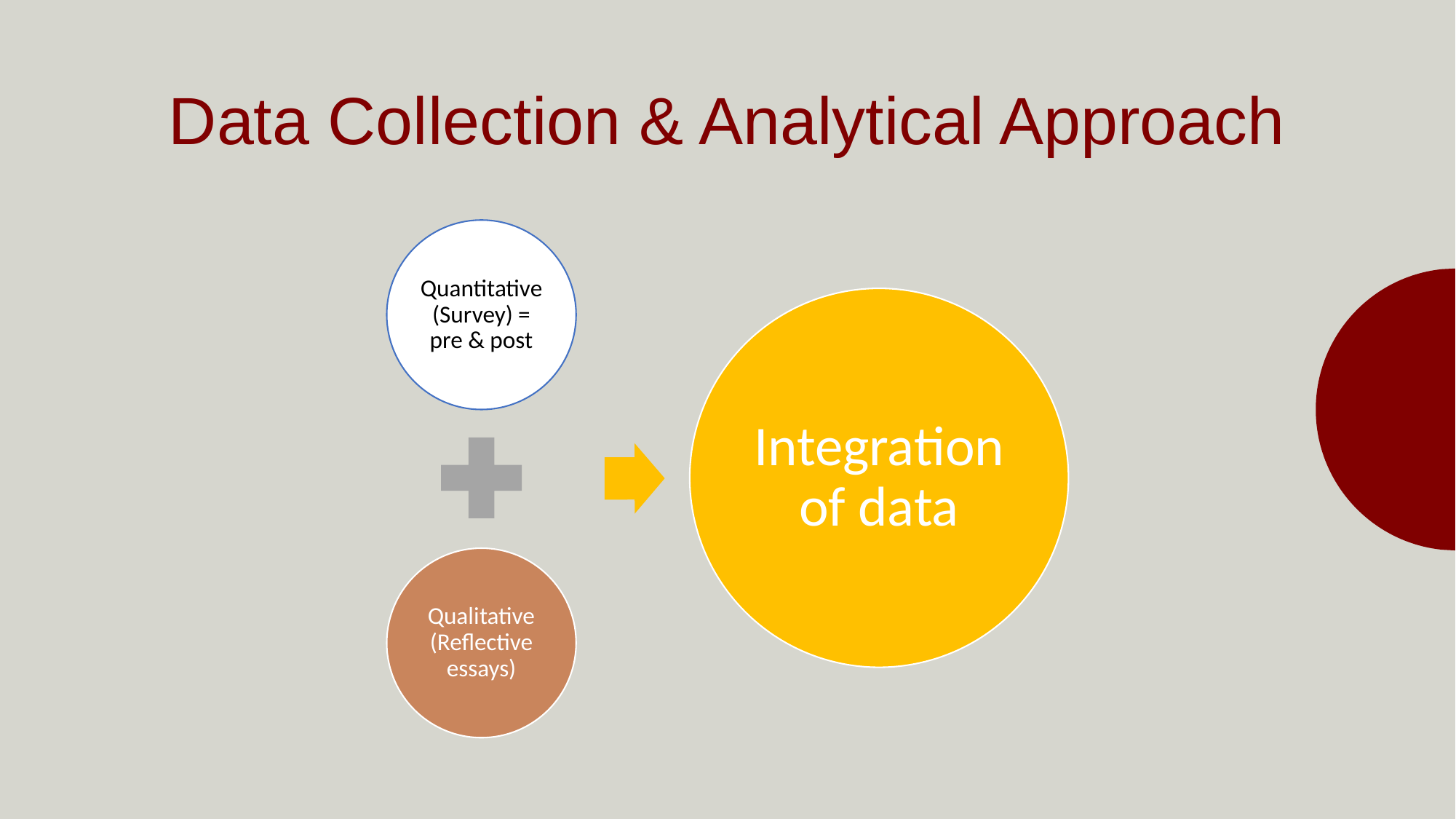

# Data Collection & Analytical Approach
Quantitative (Survey) = pre & post

Qualitative (Reflective essays)

Integration of data